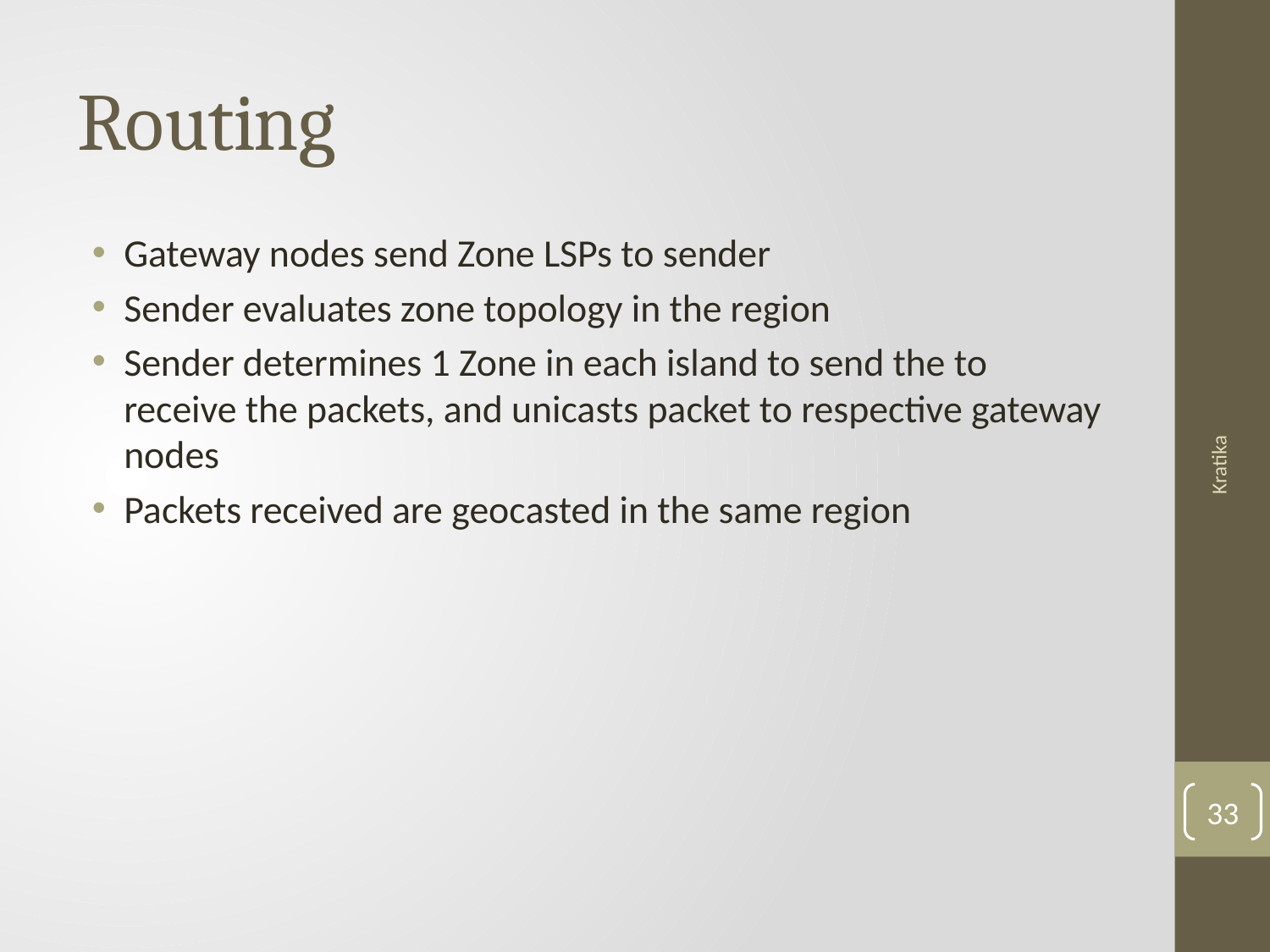

# Routing
Gateway nodes send Zone LSPs to sender
Sender evaluates zone topology in the region
Sender determines 1 Zone in each island to send the to receive the packets, and unicasts packet to respective gateway nodes
Packets received are geocasted in the same region

Kratika
33